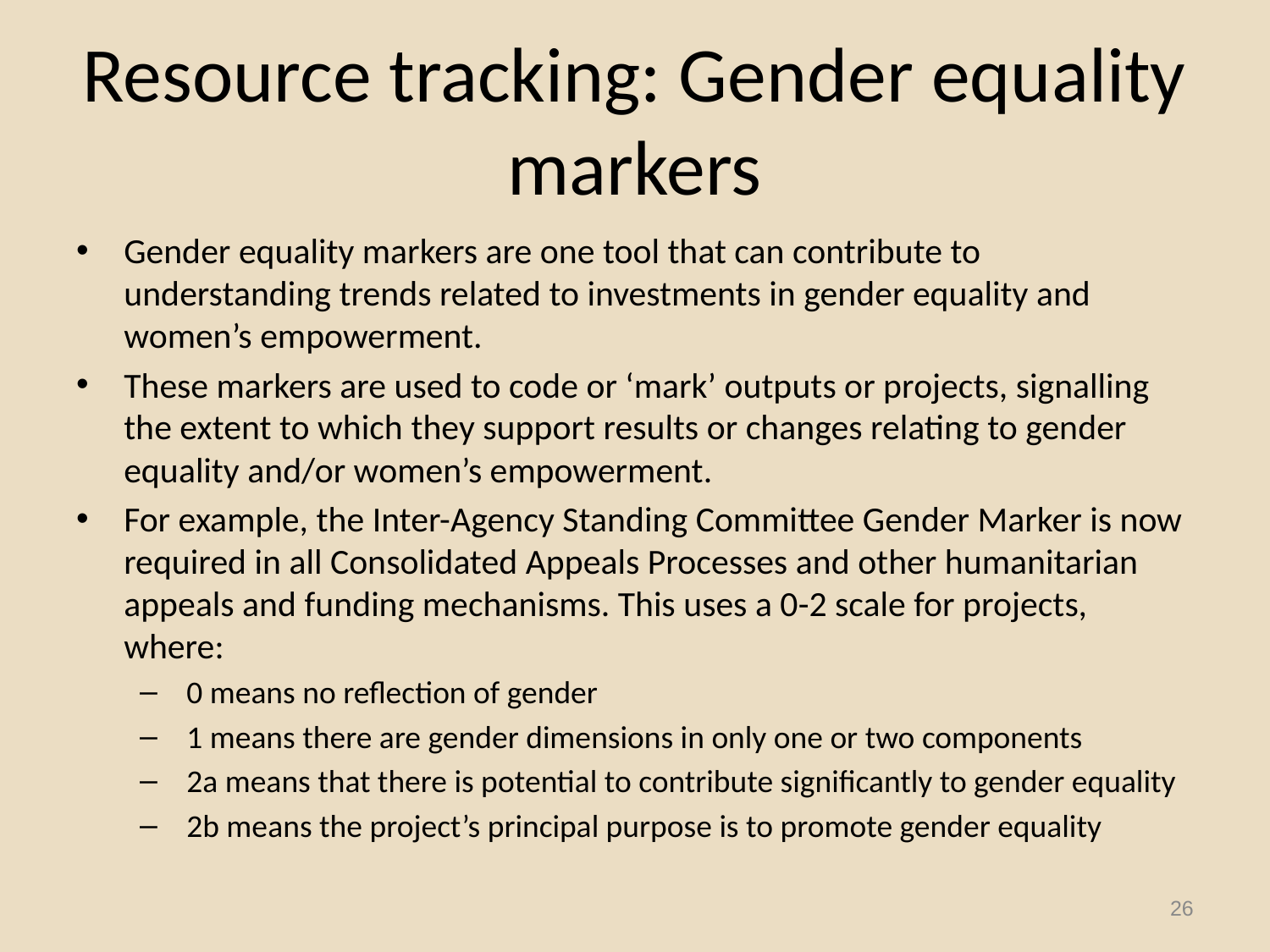

# Resource tracking: Gender equality markers
Gender equality markers are one tool that can contribute to understanding trends related to investments in gender equality and women’s empowerment.
These markers are used to code or ‘mark’ outputs or projects, signalling the extent to which they support results or changes relating to gender equality and/or women’s empowerment.
For example, the Inter-Agency Standing Committee Gender Marker is now required in all Consolidated Appeals Processes and other humanitarian appeals and funding mechanisms. This uses a 0-2 scale for projects, where:
 0 means no reflection of gender
 1 means there are gender dimensions in only one or two components
 2a means that there is potential to contribute significantly to gender equality
 2b means the project’s principal purpose is to promote gender equality
26